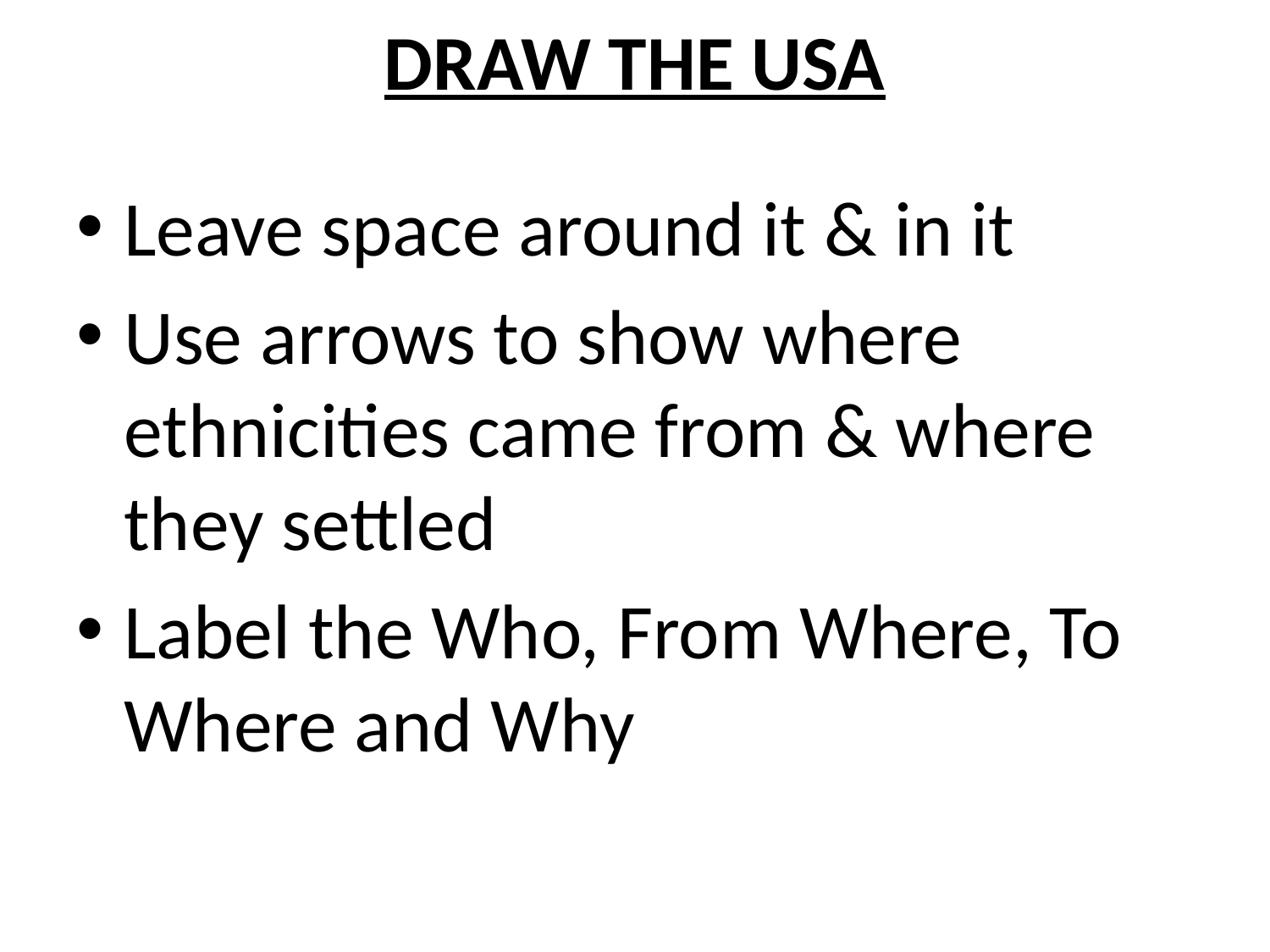

# DRAW THE USA
Leave space around it & in it
Use arrows to show where ethnicities came from & where they settled
Label the Who, From Where, To Where and Why